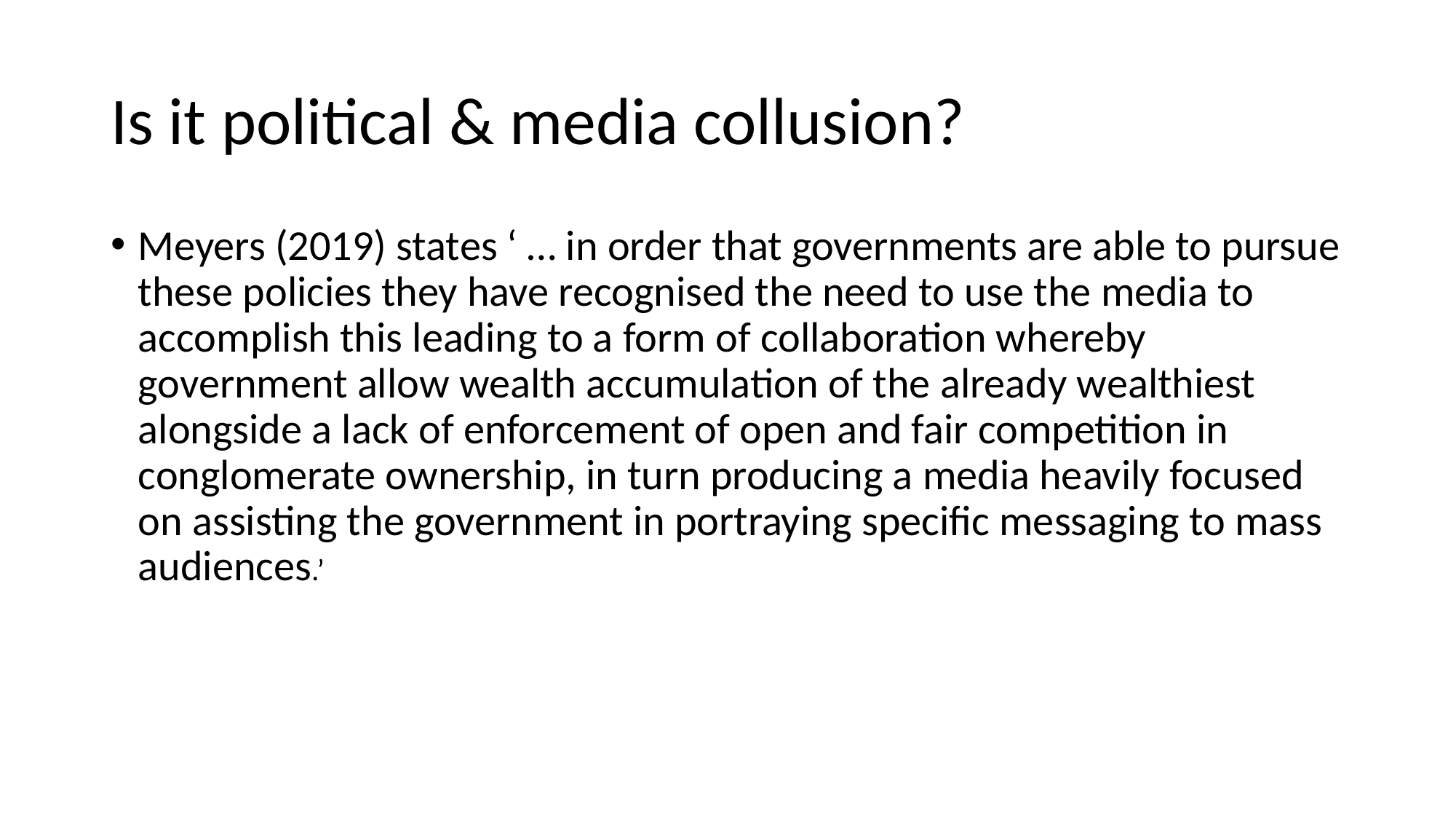

# Is it political & media collusion?
Meyers (2019) states ‘ … in order that governments are able to pursue these policies they have recognised the need to use the media to accomplish this leading to a form of collaboration whereby government allow wealth accumulation of the already wealthiest alongside a lack of enforcement of open and fair competition in conglomerate ownership, in turn producing a media heavily focused on assisting the government in portraying specific messaging to mass audiences.’